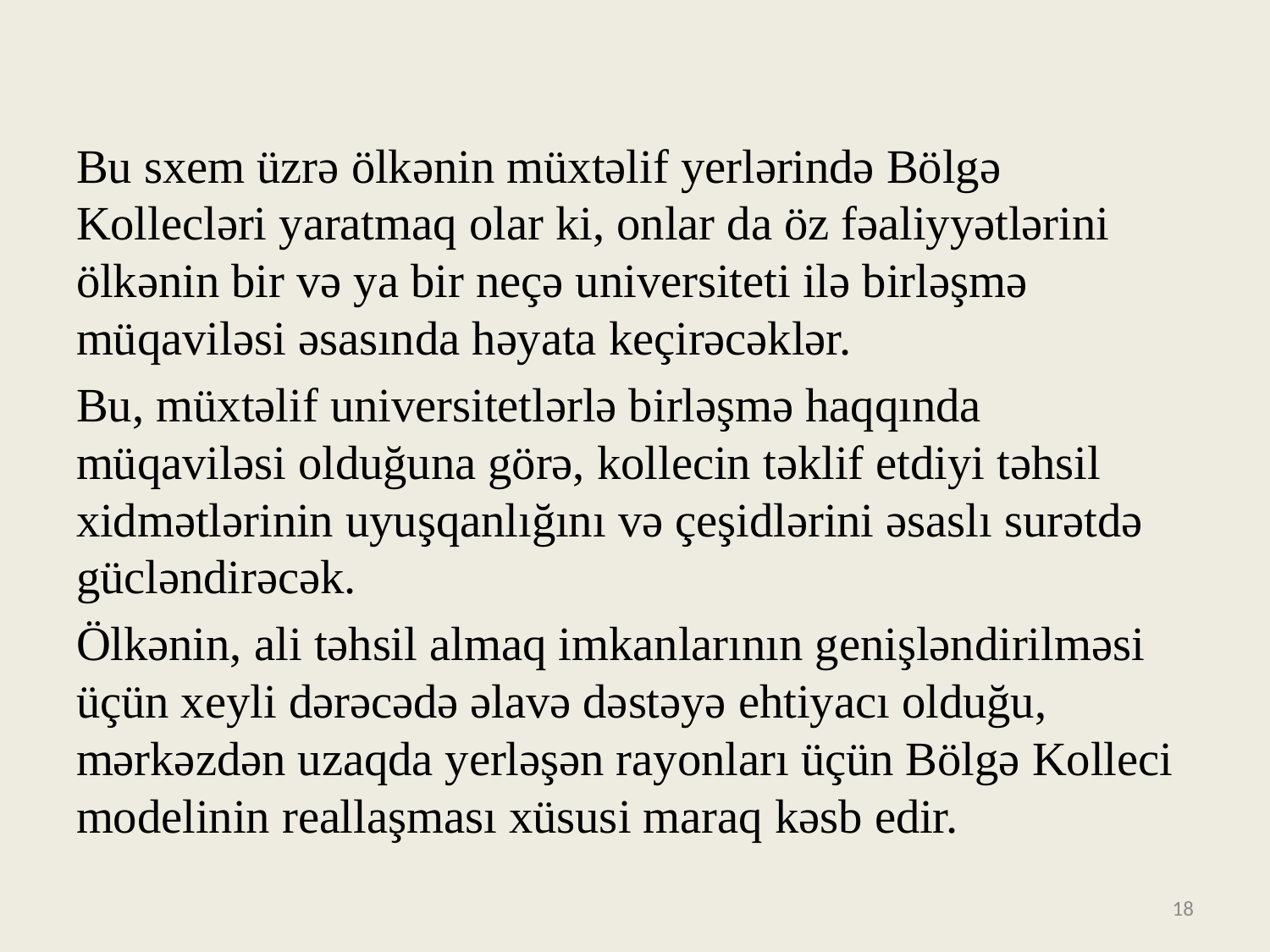

Bu sxem üzrə ölkənin müxtəlif yerlərində Bölgə Kollecləri yaratmaq olar ki, onlar da öz fəaliyyətlərini ölkənin bir və ya bir neçə universiteti ilə birləşmə müqaviləsi əsasında həyata keçirəcəklər.
Bu, müxtəlif universitetlərlə birləşmə haqqında müqaviləsi olduğuna görə, kollecin təklif etdiyi təhsil xidmətlərinin uyuşqanlığını və çeşidlərini əsaslı surətdə gücləndirəcək.
Ölkənin, ali təhsil almaq imkanlarının genişləndirilməsi üçün xeyli dərəcədə əlavə dəstəyə ehtiyacı olduğu, mərkəzdən uzaqda yerləşən rayonları üçün Bölgə Kolleci modelinin reallaşması xüsusi maraq kəsb edir.
18